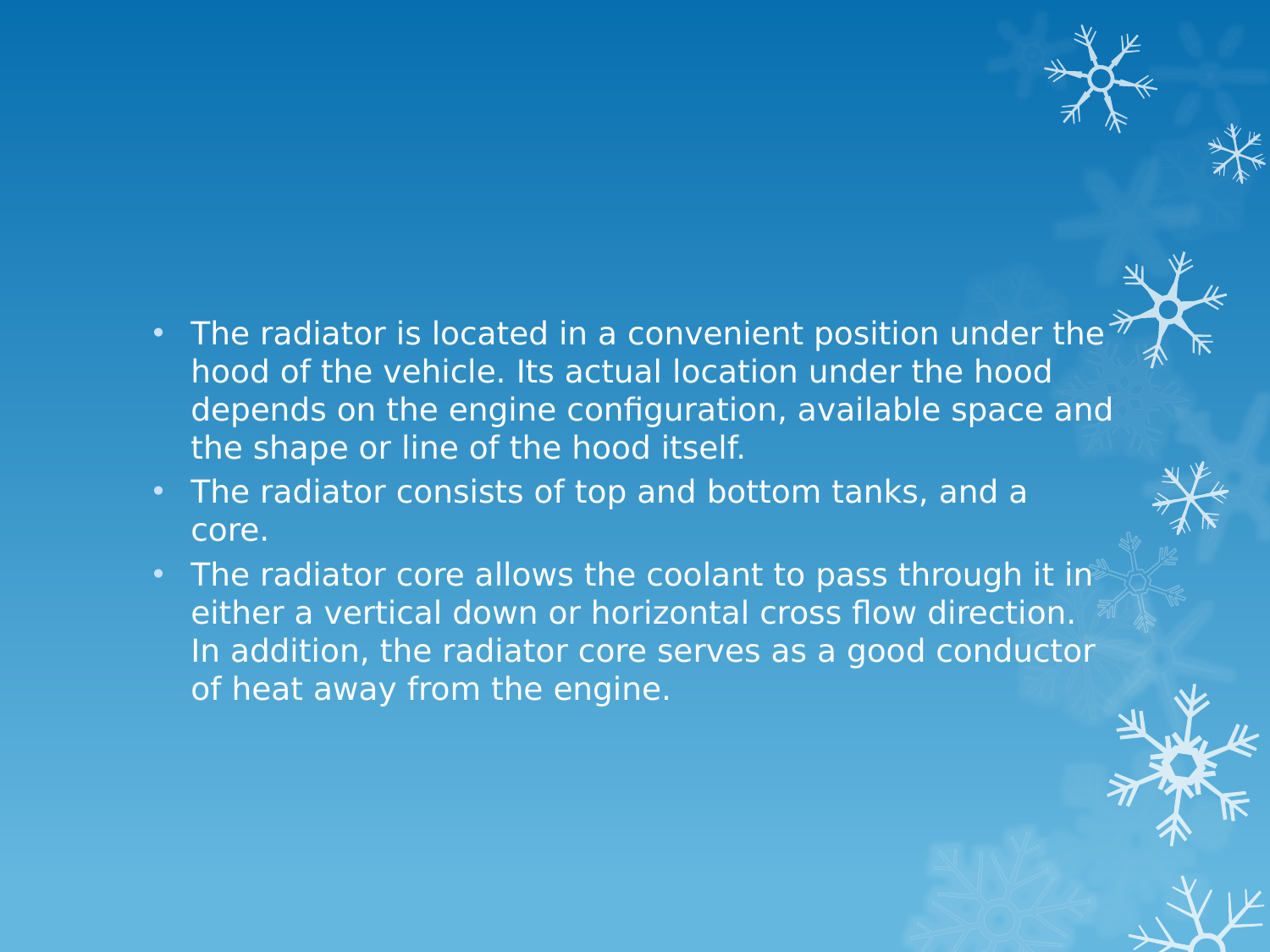

#
The radiator is located in a convenient position under the hood of the vehicle. Its actual location under the hood depends on the engine configuration, available space and the shape or line of the hood itself.
The radiator consists of top and bottom tanks, and a core.
The radiator core allows the coolant to pass through it in either a vertical down or horizontal cross flow direction. In addition, the radiator core serves as a good conductor of heat away from the engine.